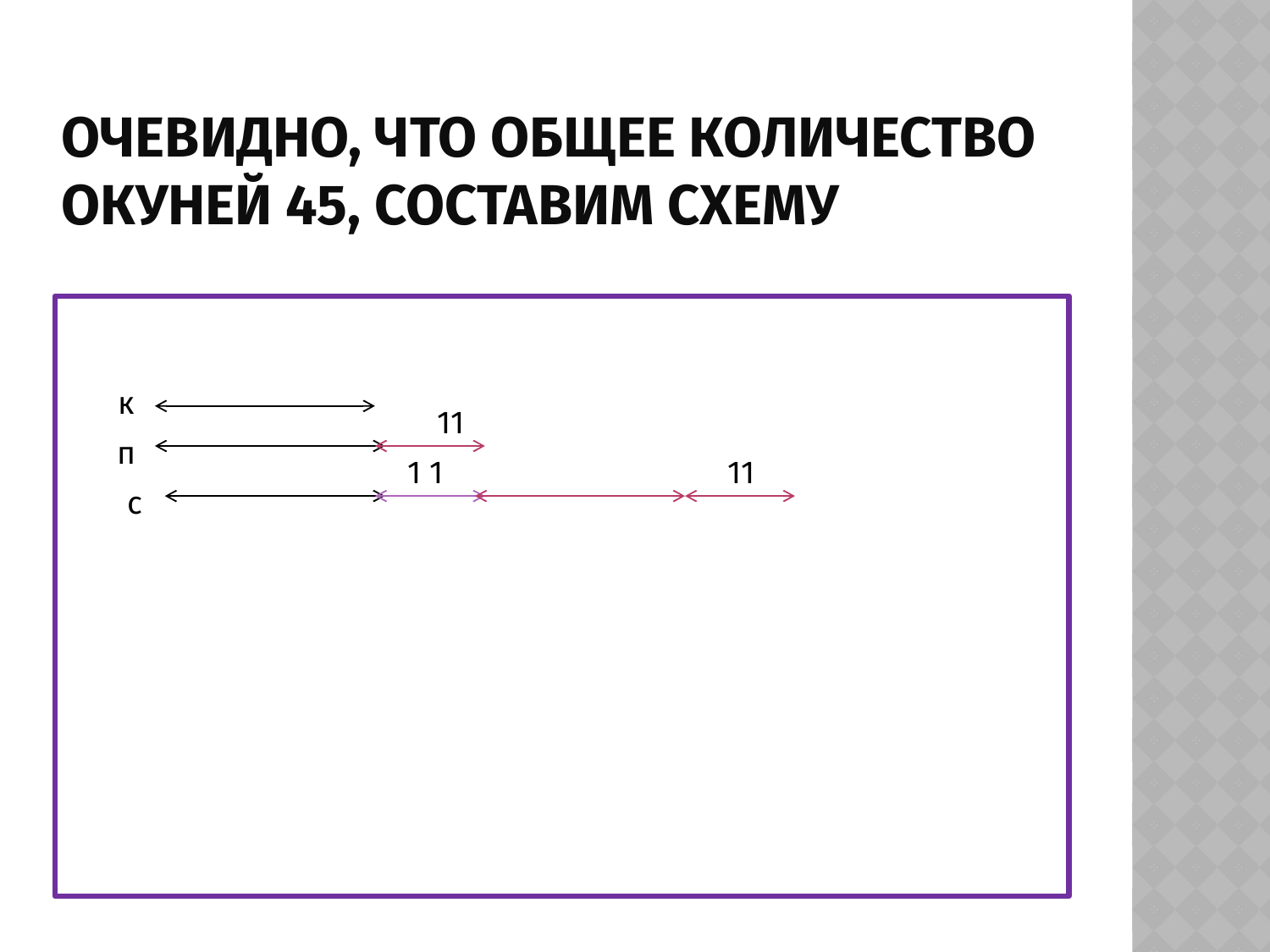

# Очевидно, что общее количество окуней 45, составим схему

к
11
п

1 1
11
с